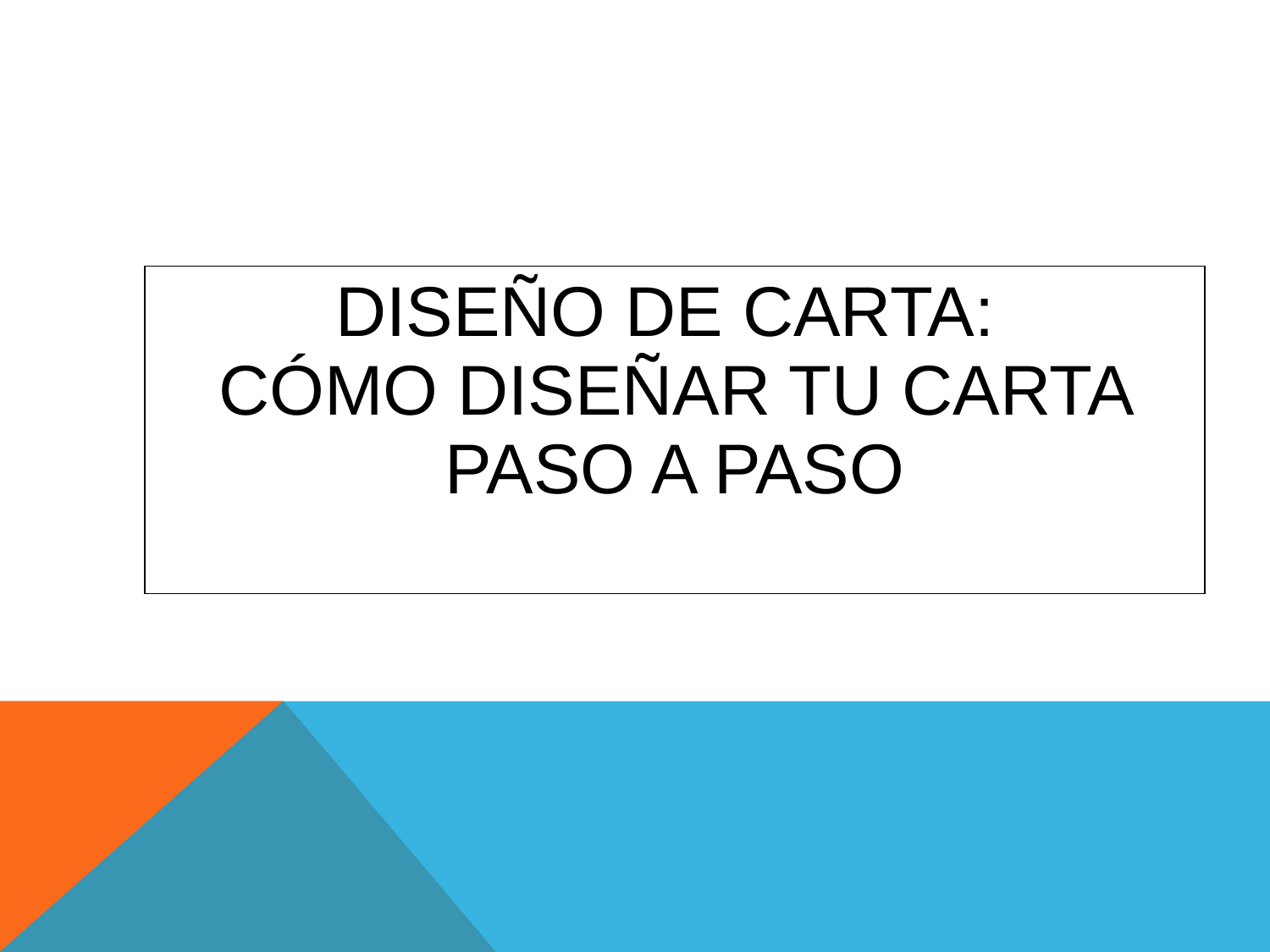

| DISEÑO DE CARTA: CÓMO DISEÑAR TU CARTA PASO A PASO |
| --- |